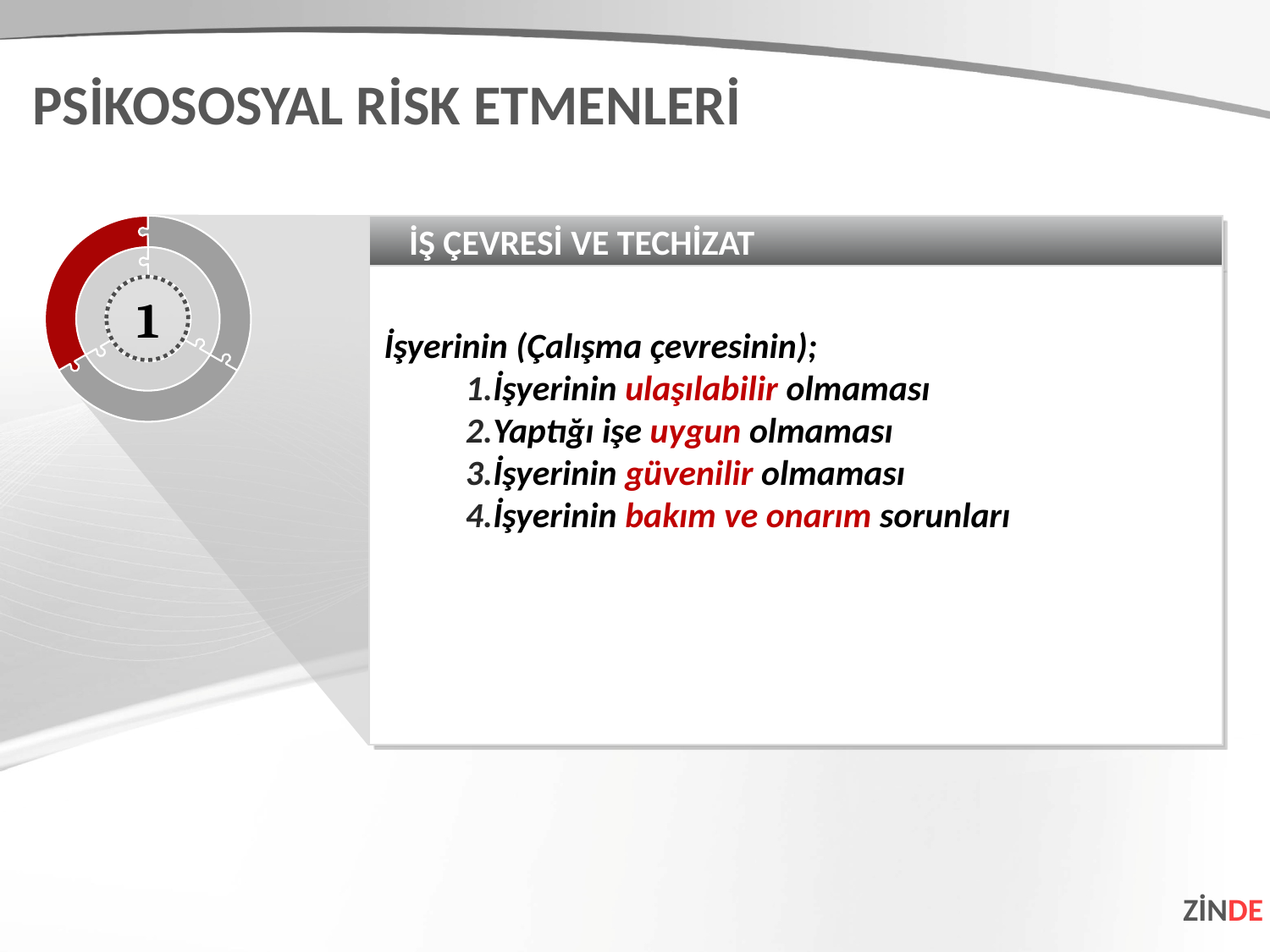

PSİKOSOSYAL RİSK ETMENLERİ

İŞ ÇEVRESİ VE TECHİZAT

İşyerinin (Çalışma çevresinin);
İşyerinin ulaşılabilir olmaması
Yaptığı işe uygun olmaması
İşyerinin güvenilir olmaması
İşyerinin bakım ve onarım sorunları
1
ZİNDE